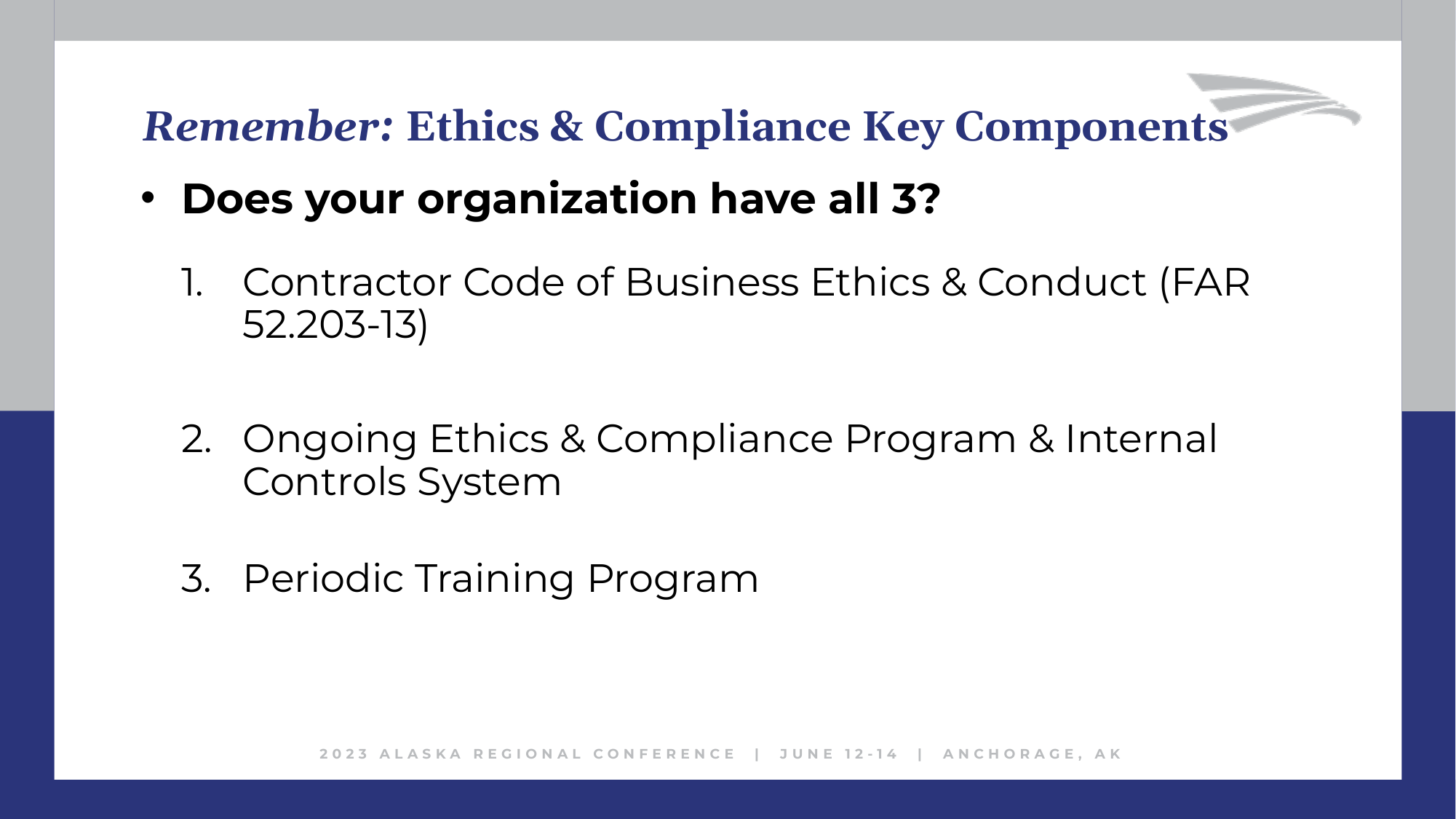

Remember: Ethics & Compliance Key Components
Does your organization have all 3?

Contractor Code of Business Ethics & Conduct (FAR 52.203-13)

Ongoing Ethics & Compliance Program & Internal Controls System

Periodic Training Program